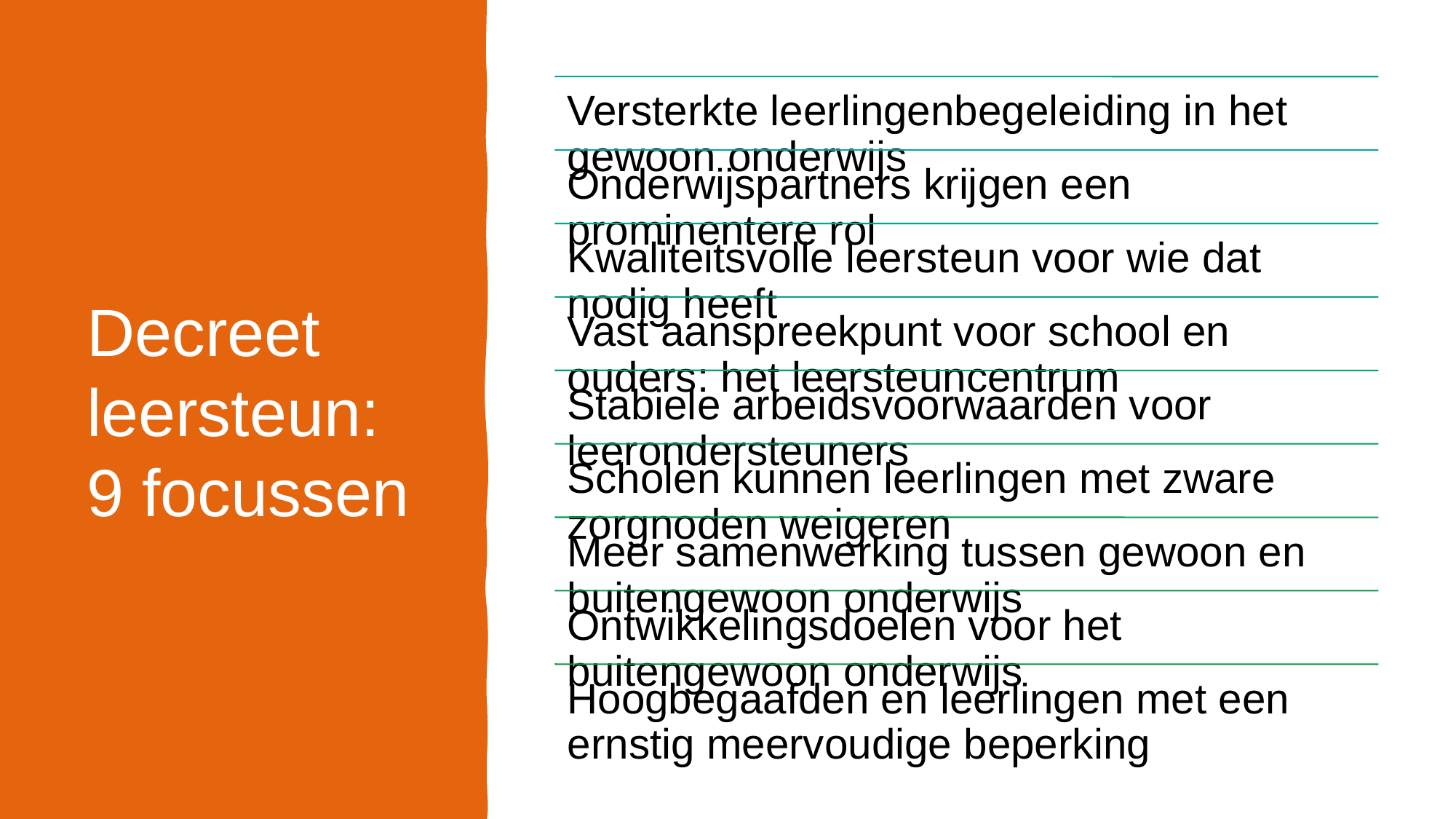

Versterkte leerlingenbegeleiding in het gewoon onderwijs
Onderwijspartners krijgen een prominentere rol
Kwaliteitsvolle leersteun voor wie dat nodig heeft
Vast aanspreekpunt voor school en ouders: het leersteuncentrum
Stabiele arbeidsvoorwaarden voor leerondersteuners
Scholen kunnen leerlingen met zware zorgnoden weigeren
Meer samenwerking tussen gewoon en buitengewoon onderwijs
Ontwikkelingsdoelen voor het buitengewoon onderwijs
Hoogbegaafden en leerlingen met een ernstig meervoudige beperking
# Decreet leersteun: 9 focussen